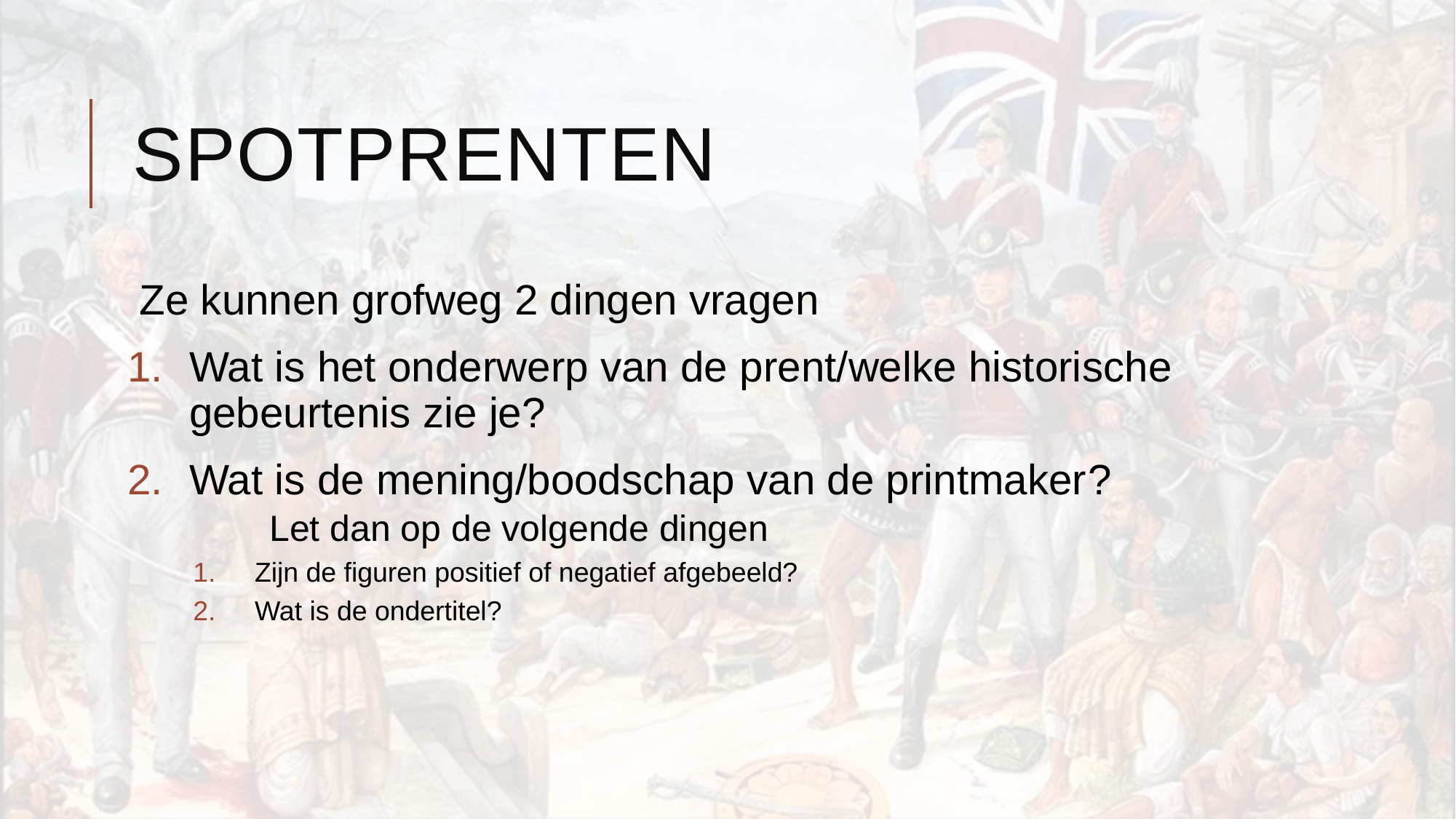

# Spotprenten
Ze kunnen grofweg 2 dingen vragen
Wat is het onderwerp van de prent/welke historische gebeurtenis zie je?
Wat is de mening/boodschap van de printmaker?
	Let dan op de volgende dingen
Zijn de figuren positief of negatief afgebeeld?
Wat is de ondertitel?